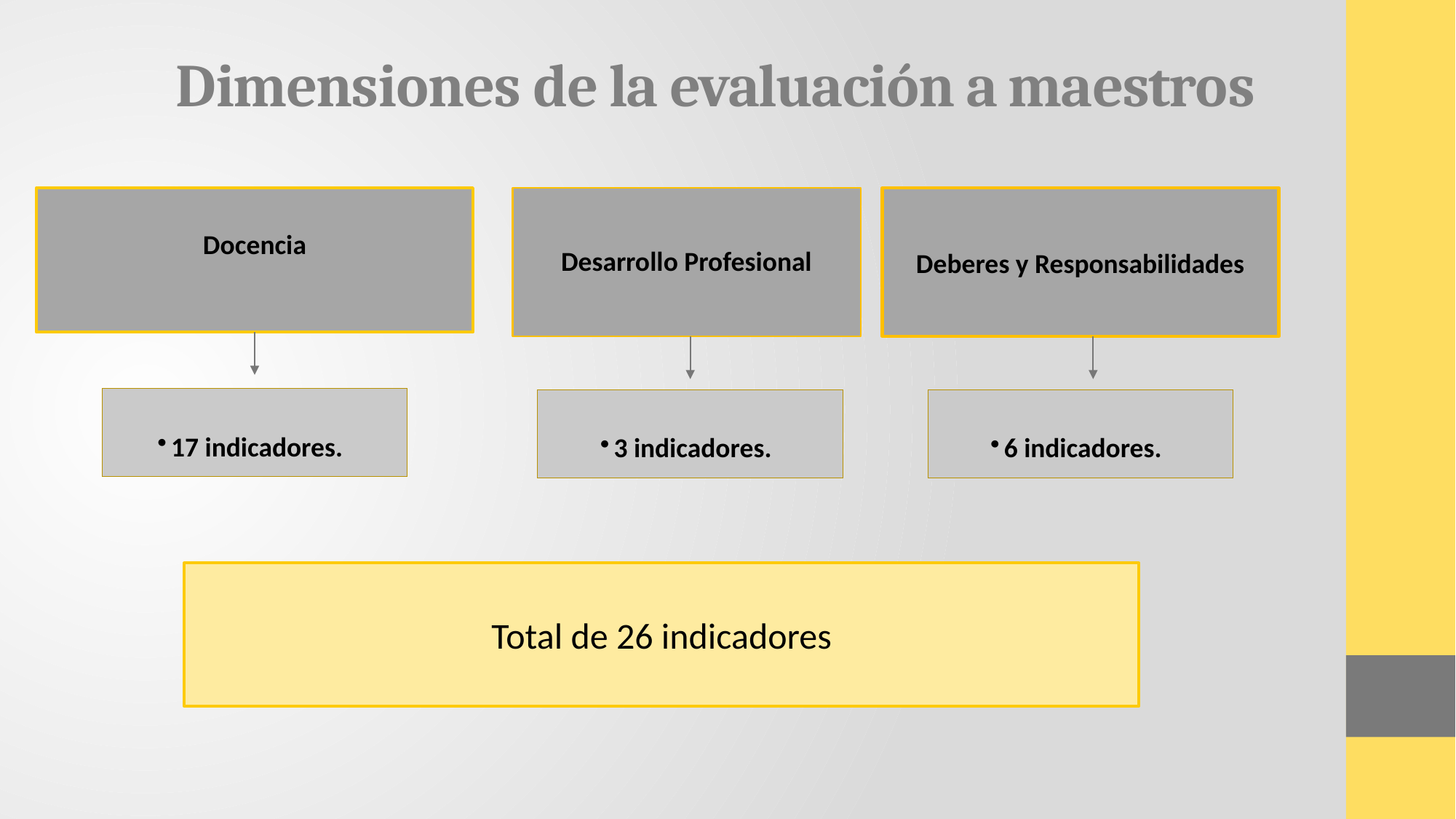

# Dimensiones de la evaluación a maestros
Docencia

Desarrollo Profesional
Deberes y Responsabilidades

17 indicadores.

6 indicadores.

3 indicadores.
 Total de 26 indicadores